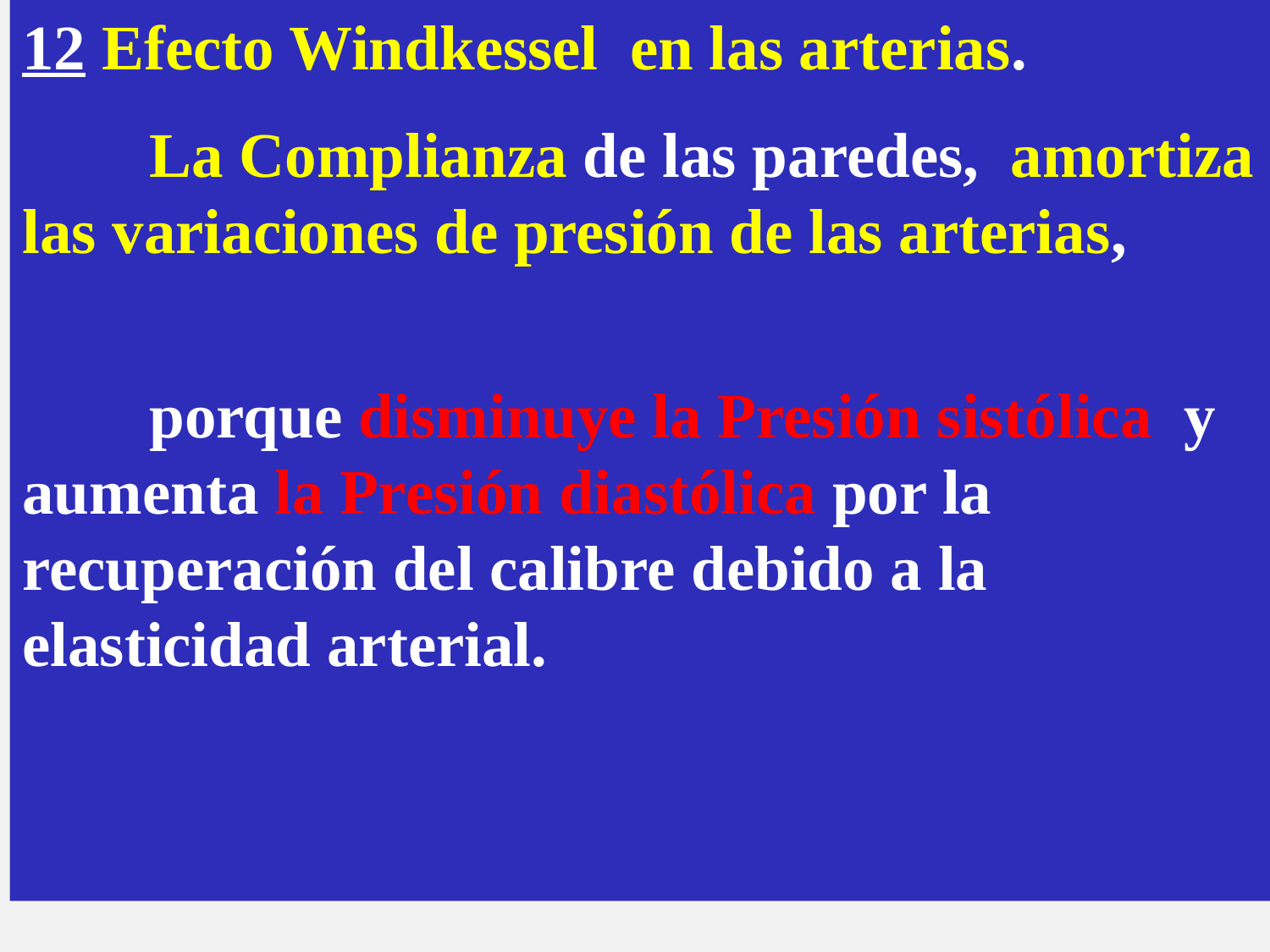

12 Efecto Windkessel  en las arterias.
	La Complianza de las paredes,  amortiza las variaciones de presión de las arterias,
 										porque disminuye la Presión sistólica  y aumenta la Presión diastólica por la recuperación del calibre debido a la elasticidad arterial.